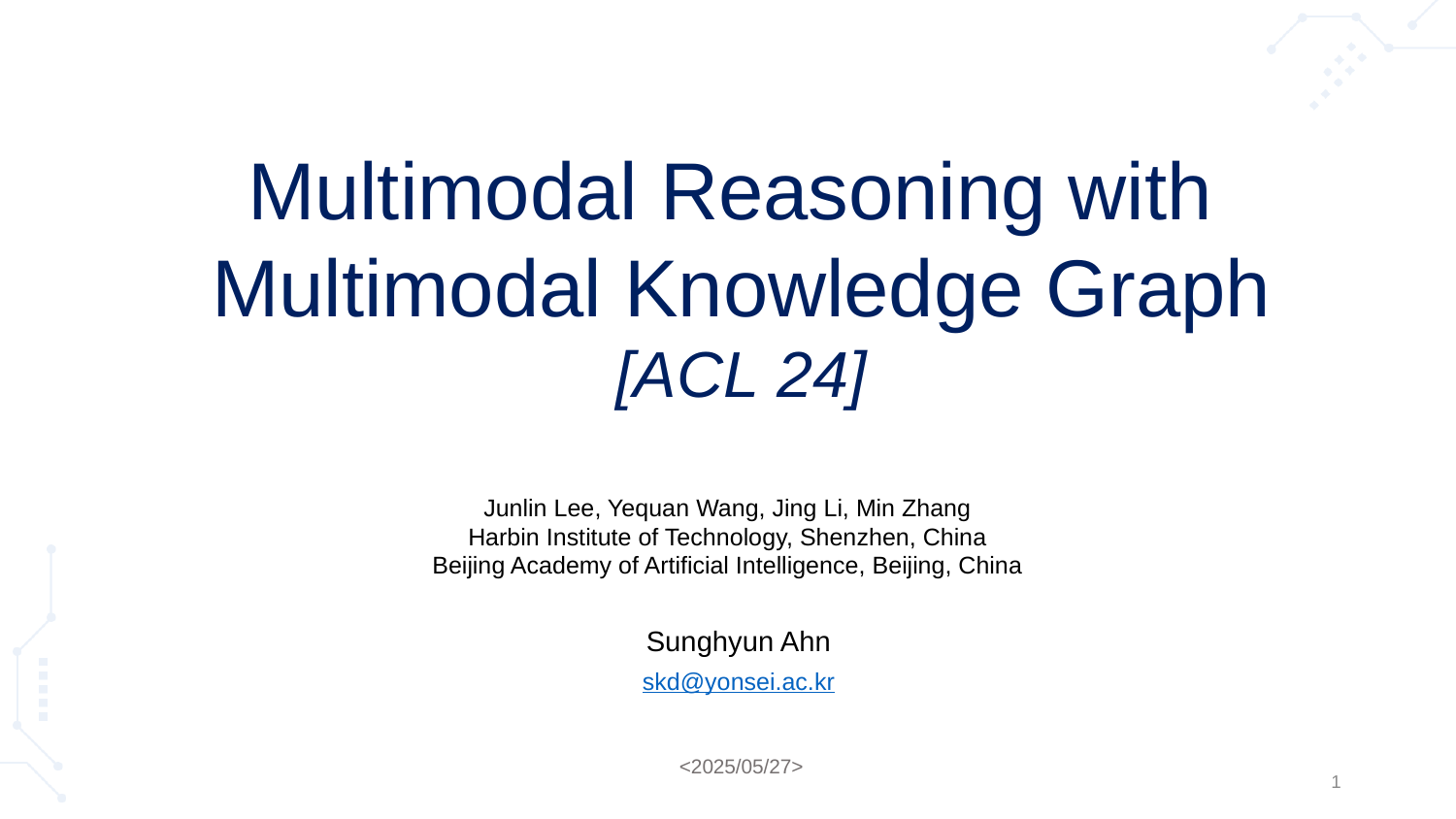

Multimodal Reasoning with
Multimodal Knowledge Graph
[ACL 24]
Junlin Lee, Yequan Wang, Jing Li, Min Zhang
Harbin Institute of Technology, Shenzhen, China
Beijing Academy of Artificial Intelligence, Beijing, China
Sunghyun Ahn
skd@yonsei.ac.kr
<2025/05/27>
1